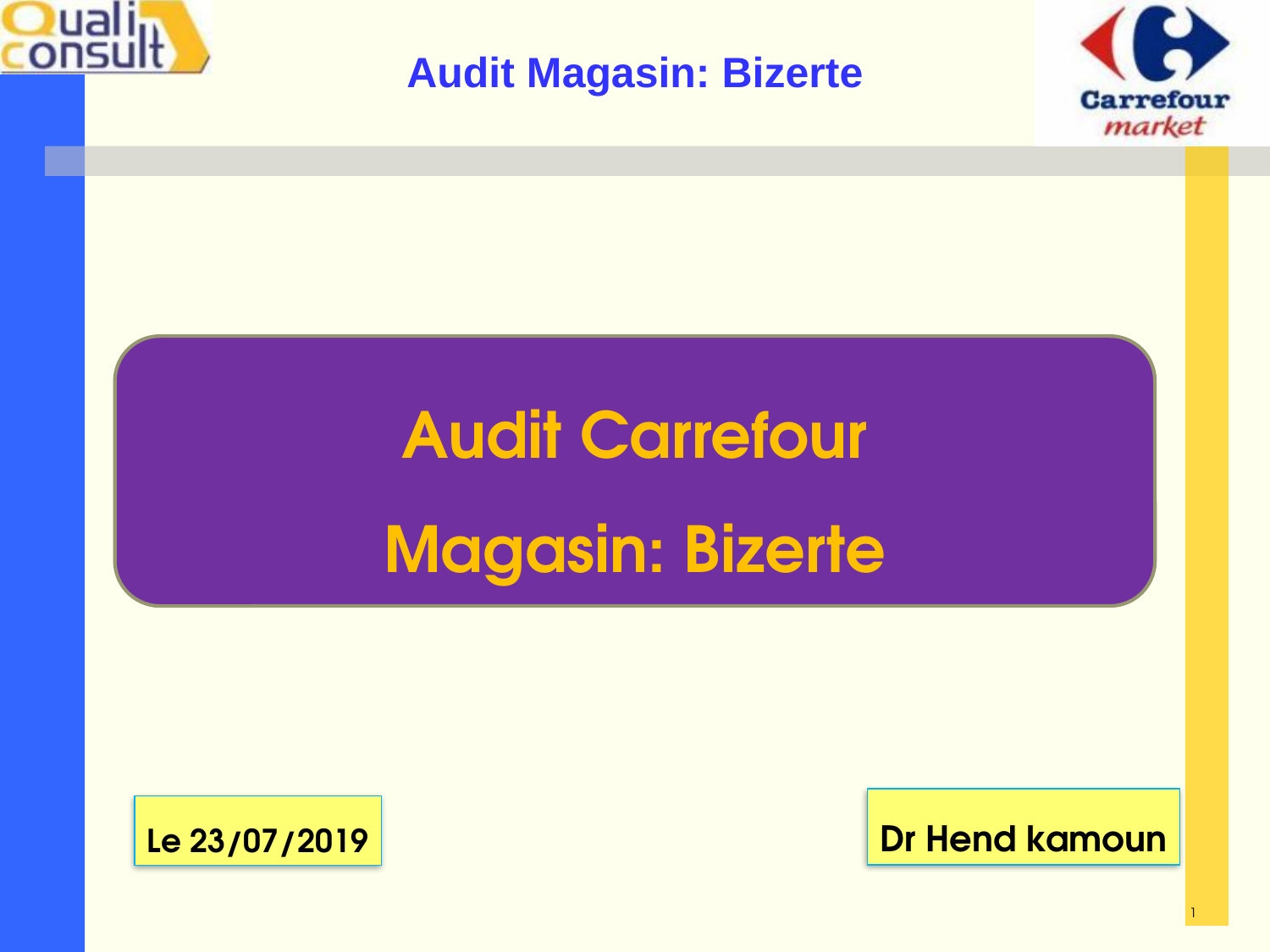

Audit Carrefour
Magasin: Bizerte
Dr Hend kamoun
Le 23/07/2019